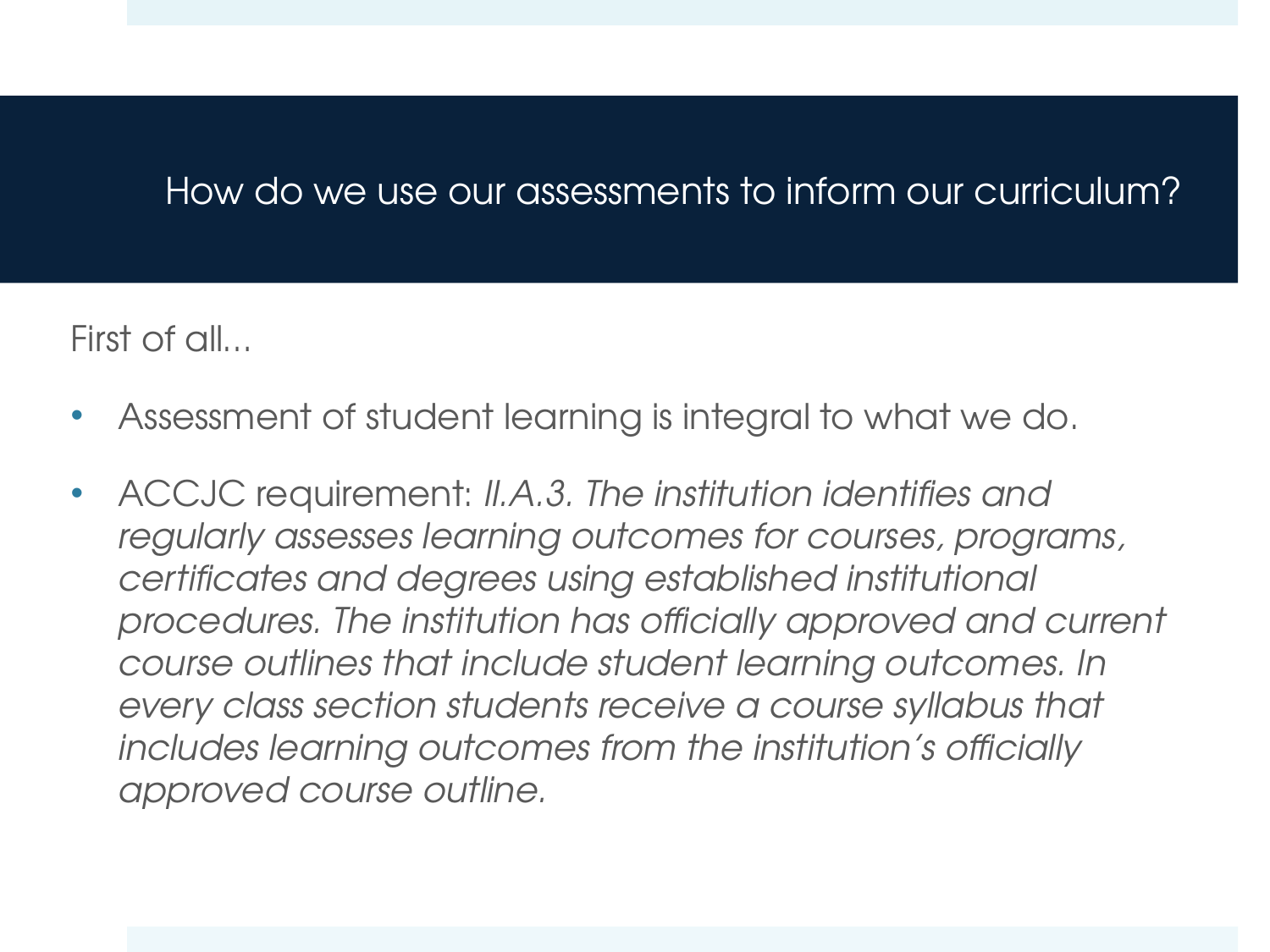

# How do we use our assessments to inform our curriculum?
First of all…
Assessment of student learning is integral to what we do.
ACCJC requirement: II.A.3. The institution identifies and regularly assesses learning outcomes for courses, programs, certificates and degrees using established institutional procedures. The institution has officially approved and current course outlines that include student learning outcomes. In every class section students receive a course syllabus that includes learning outcomes from the institution’s officially approved course outline.